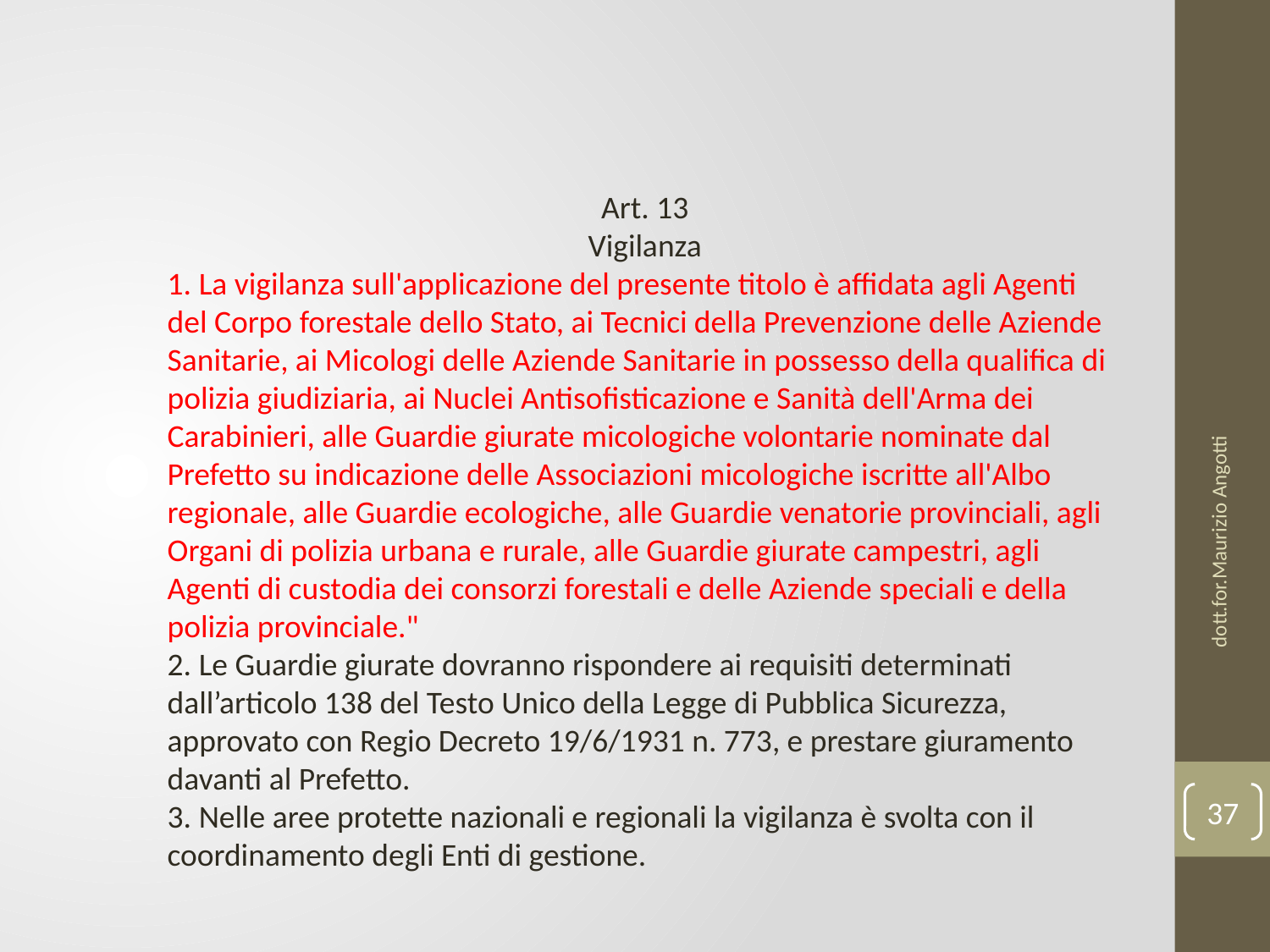

Art. 13
Vigilanza
1. La vigilanza sull'applicazione del presente titolo è affidata agli Agenti del Corpo forestale dello Stato, ai Tecnici della Prevenzione delle Aziende Sanitarie, ai Micologi delle Aziende Sanitarie in possesso della qualifica di polizia giudiziaria, ai Nuclei Antisofisticazione e Sanità dell'Arma dei Carabinieri, alle Guardie giurate micologiche volontarie nominate dal Prefetto su indicazione delle Associazioni micologiche iscritte all'Albo regionale, alle Guardie ecologiche, alle Guardie venatorie provinciali, agli Organi di polizia urbana e rurale, alle Guardie giurate campestri, agli Agenti di custodia dei consorzi forestali e delle Aziende speciali e della polizia provinciale."
2. Le Guardie giurate dovranno rispondere ai requisiti determinati dall’articolo 138 del Testo Unico della Legge di Pubblica Sicurezza, approvato con Regio Decreto 19/6/1931 n. 773, e prestare giuramento davanti al Prefetto.
3. Nelle aree protette nazionali e regionali la vigilanza è svolta con il coordinamento degli Enti di gestione.
dott.for.Maurizio Angotti
37